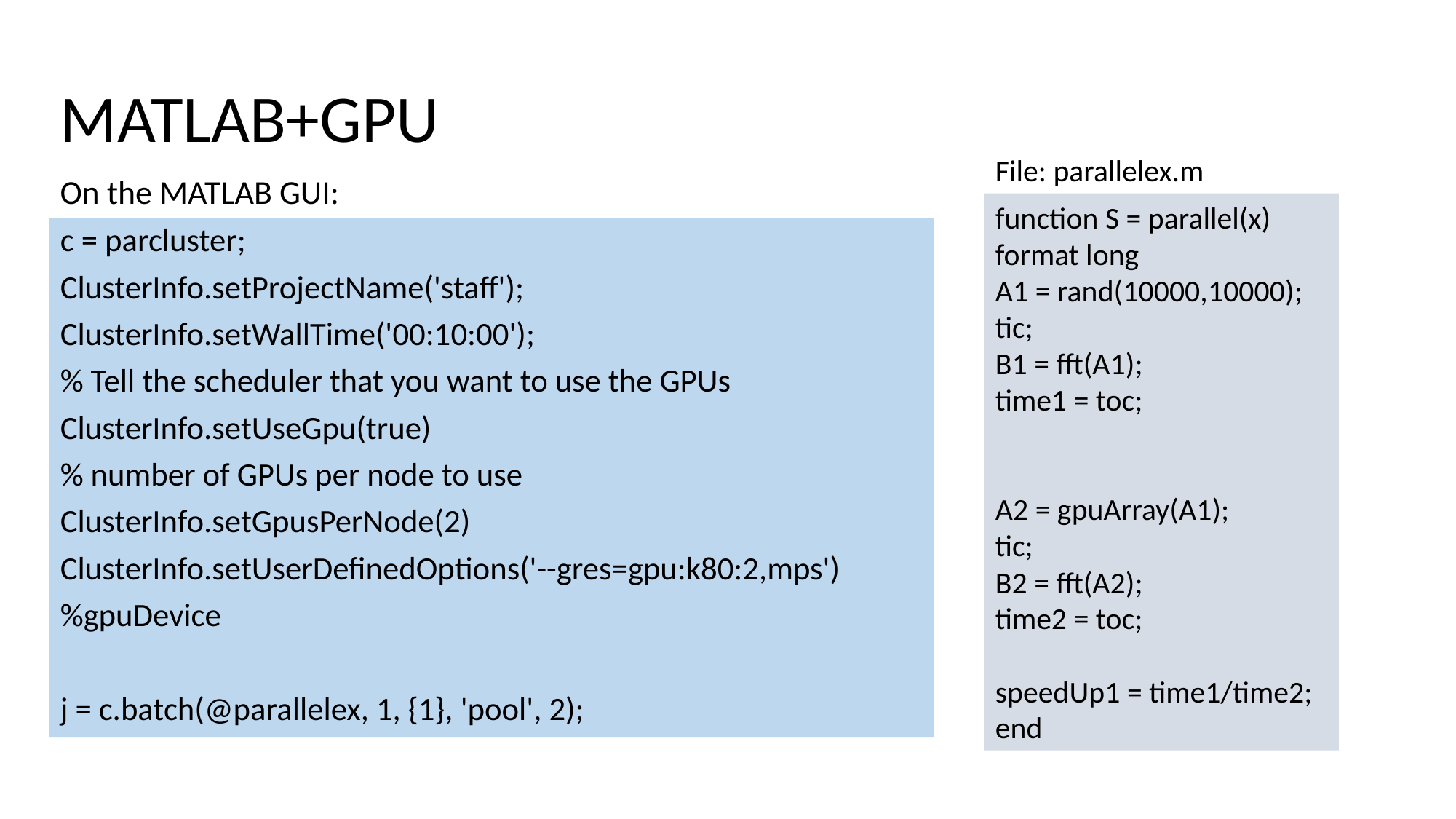

# MATLAB+GPU
File: parallelex.m
On the MATLAB GUI:
function S = parallel(x)
format long
A1 = rand(10000,10000);
tic;
B1 = fft(A1);
time1 = toc;

A2 = gpuArray(A1);
tic;
B2 = fft(A2);
time2 = toc;

speedUp1 = time1/time2;
end
c = parcluster;
ClusterInfo.setProjectName('staff');
ClusterInfo.setWallTime('00:10:00');
% Tell the scheduler that you want to use the GPUs
ClusterInfo.setUseGpu(true)
% number of GPUs per node to use
ClusterInfo.setGpusPerNode(2)
ClusterInfo.setUserDefinedOptions('--gres=gpu:k80:2,mps')
%gpuDevice

j = c.batch(@parallelex, 1, {1}, 'pool', 2);